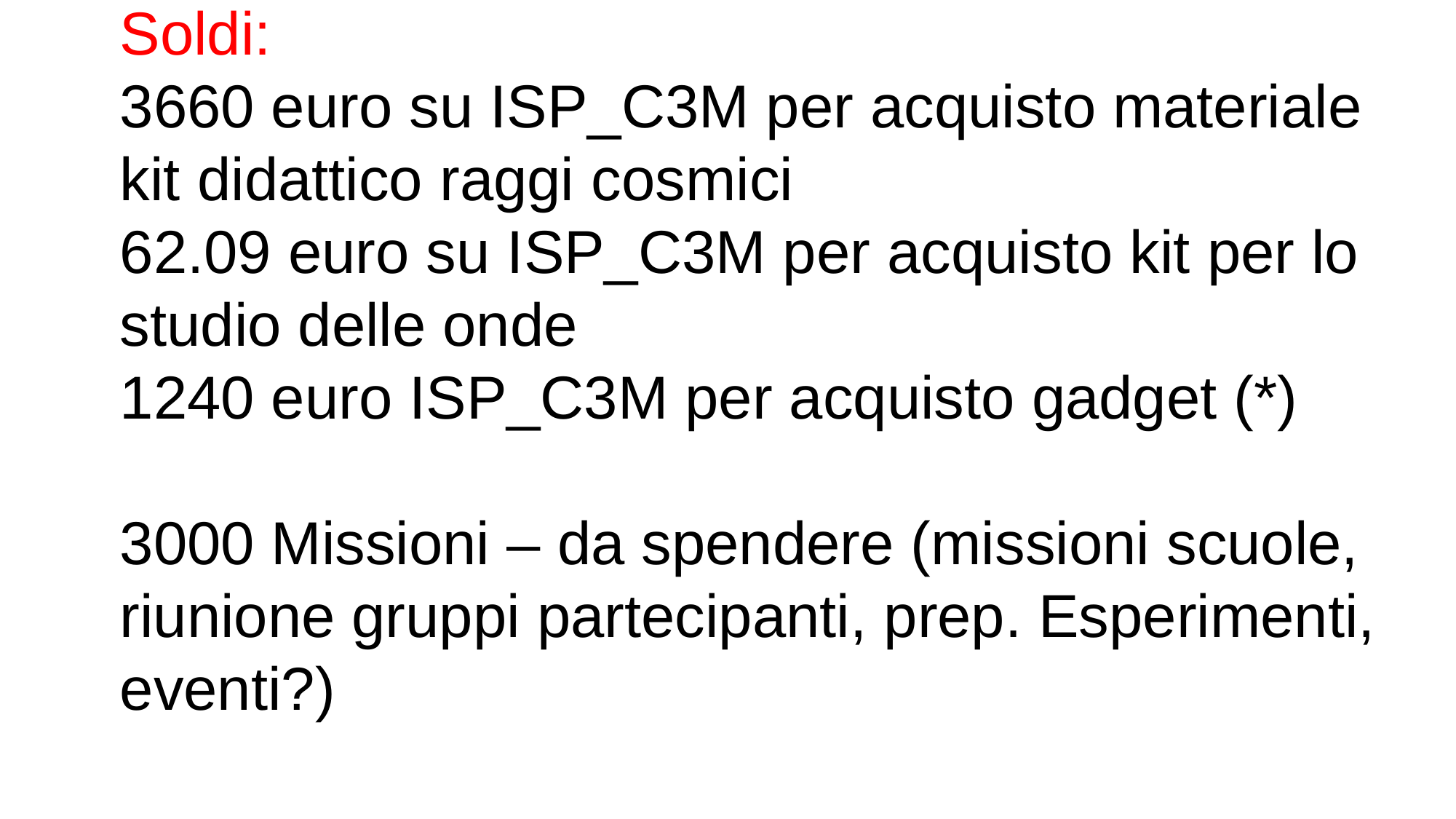

# Soldi: 3660 euro su ISP_C3M per acquisto materiale kit didattico raggi cosmici 62.09 euro su ISP_C3M per acquisto kit per lo studio delle onde 1240 euro ISP_C3M per acquisto gadget (*) 3000 Missioni – da spendere (missioni scuole,  riunione gruppi partecipanti, prep. Esperimenti, eventi?)